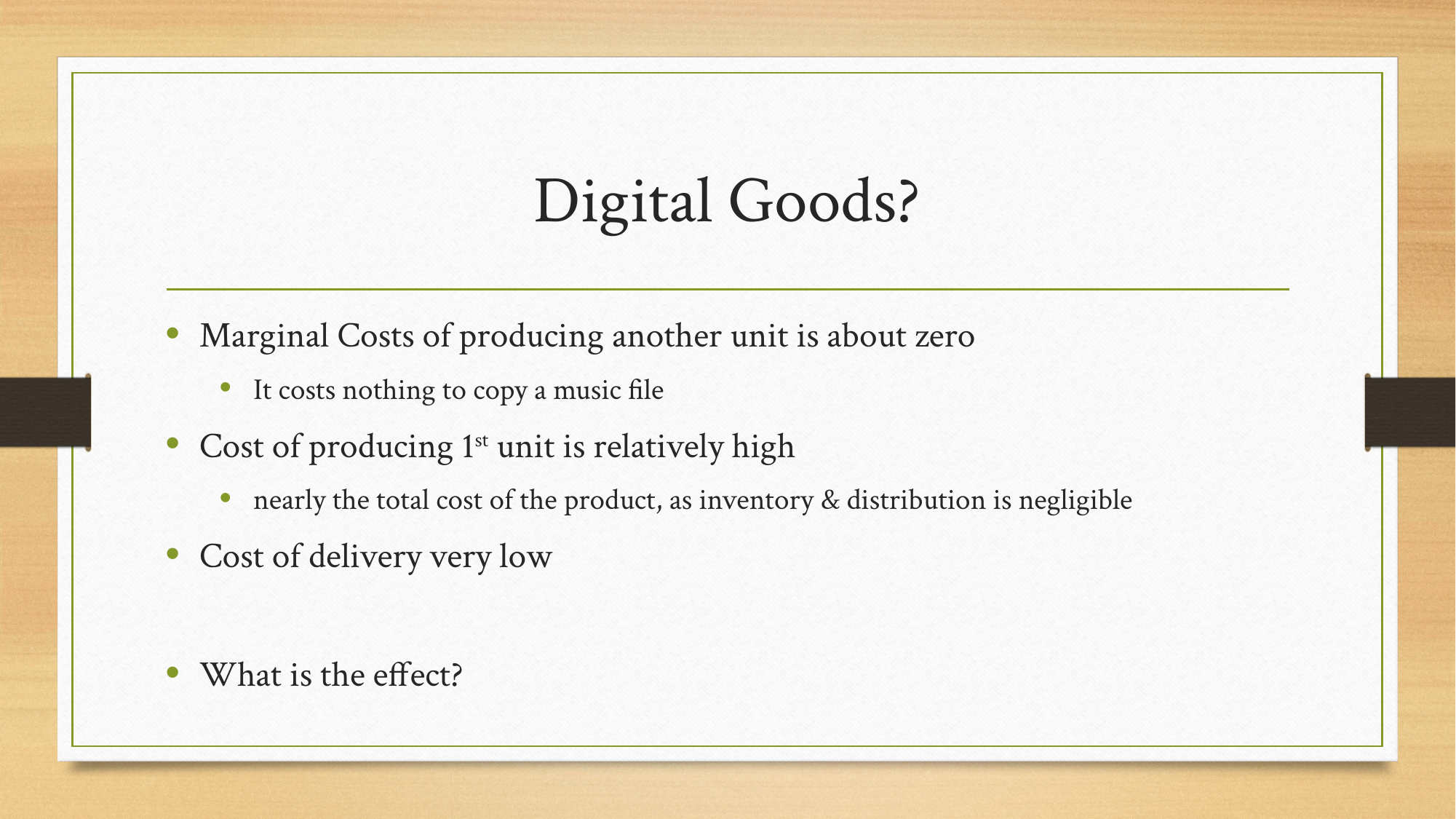

# Digital Goods?
Marginal Costs of producing another unit is about zero
It costs nothing to copy a music file
Cost of producing 1st unit is relatively high
nearly the total cost of the product, as inventory & distribution is negligible
Cost of delivery very low

What is the effect?